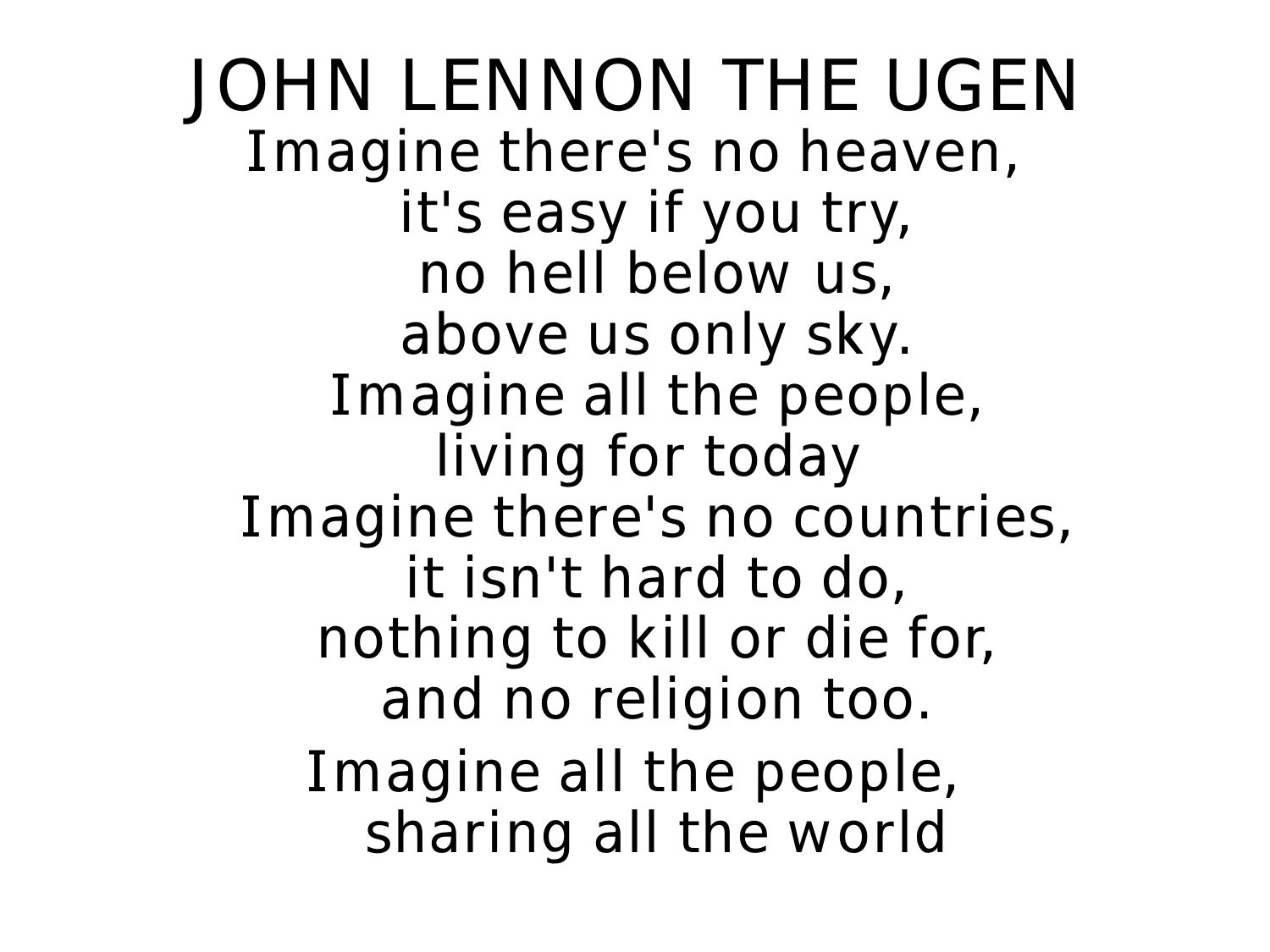

# JOHN LENNON THE UGEN
Imagine there's no heaven,
it's easy if you try,
no hell below us,
above us only sky.
Imagine all the people,
living for today
Imagine there's no countries,
it isn't hard to do,
nothing to kill or die for,
and no religion too.
Imagine all the people,
sharing all the world